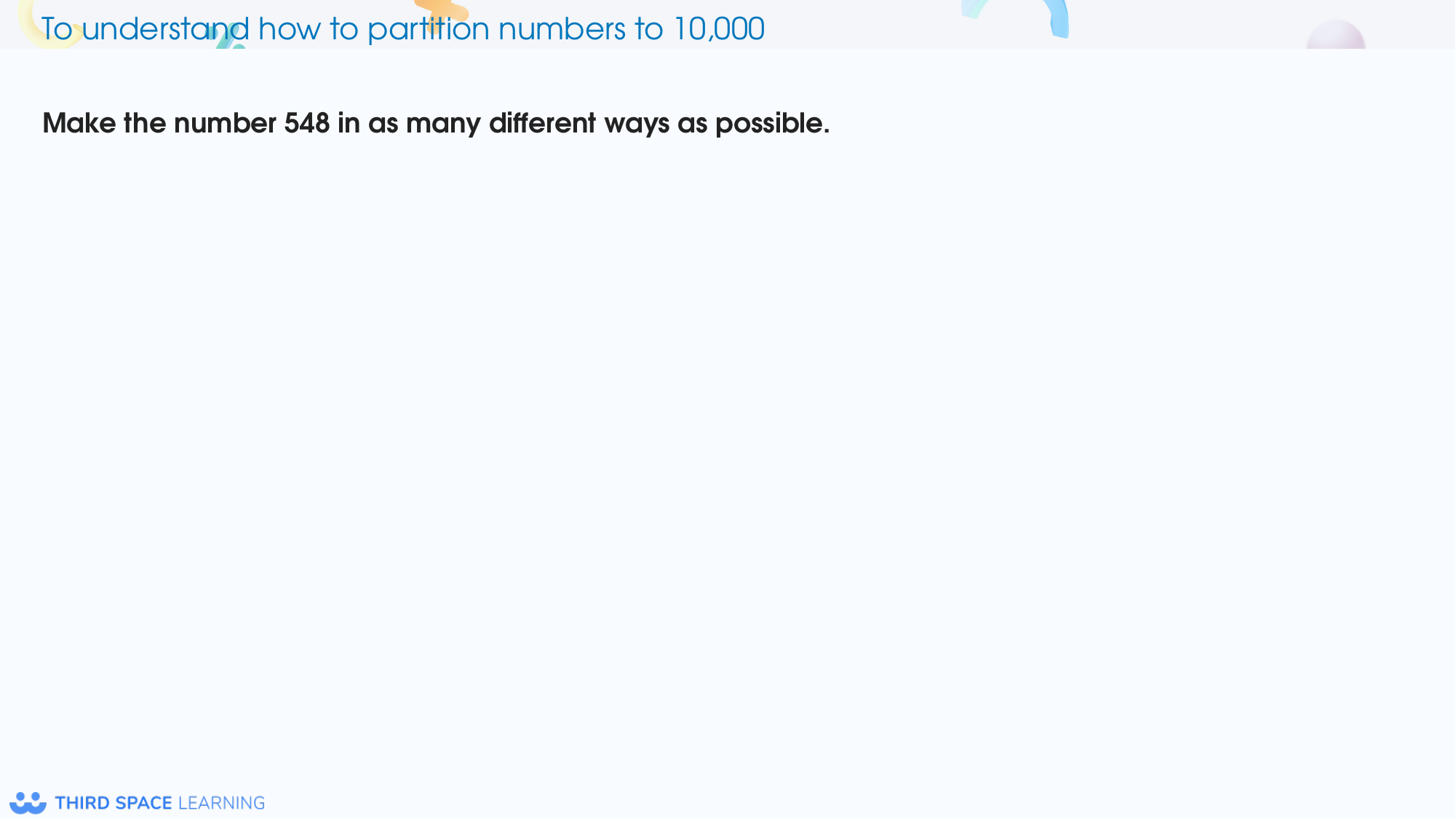

Make the number 548 in as many different ways as possible.